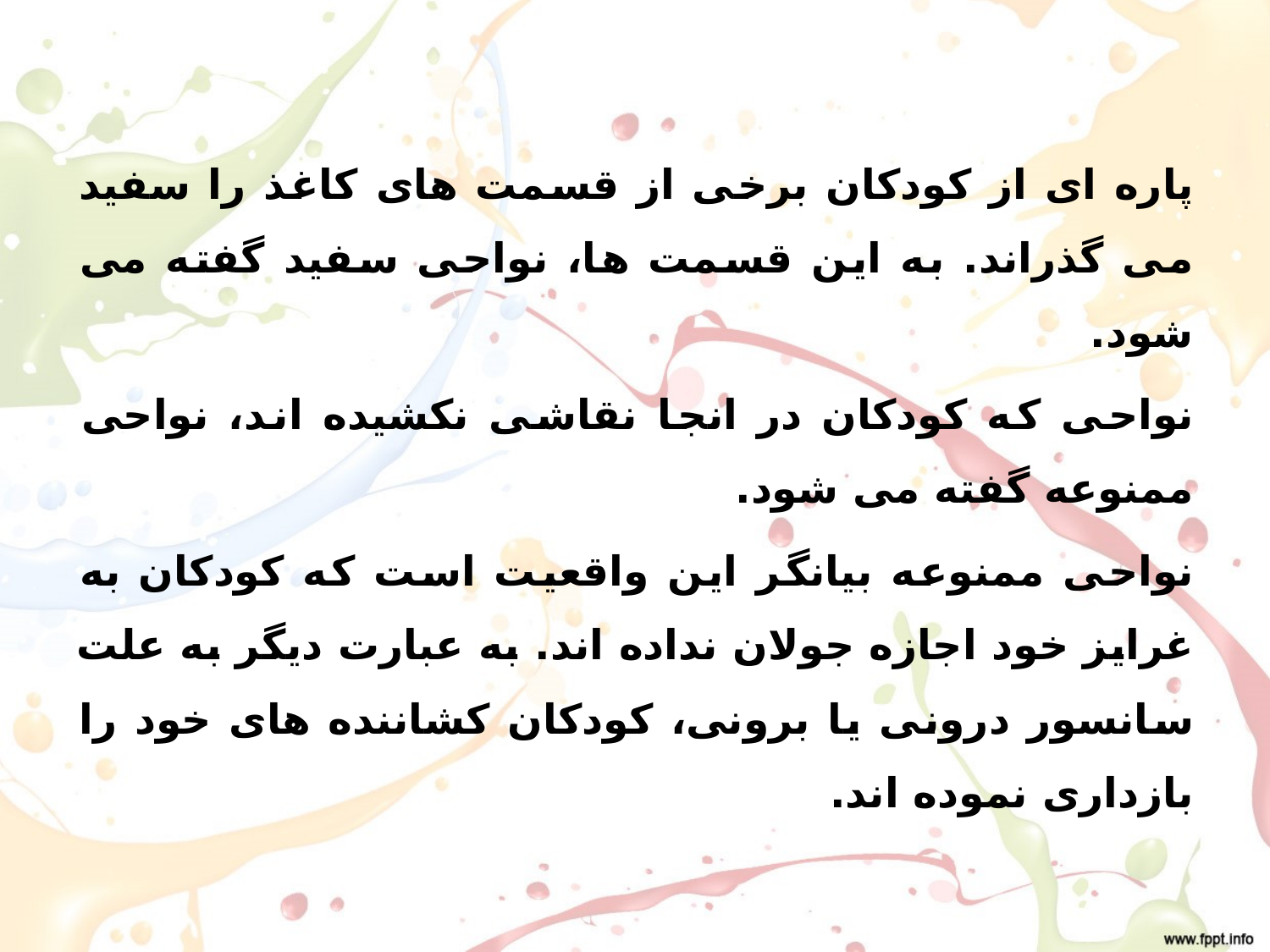

پاره ای از کودکان برخی از قسمت های کاغذ را سفید می گذراند. به این قسمت ها، نواحی سفید گفته می شود.
نواحی که کودکان در انجا نقاشی نکشیده اند، نواحی ممنوعه گفته می شود.
نواحی ممنوعه بیانگر این واقعیت است که کودکان به غرایز خود اجازه جولان نداده اند. به عبارت دیگر به علت سانسور درونی یا برونی، کودکان کشاننده های خود را بازداری نموده اند.